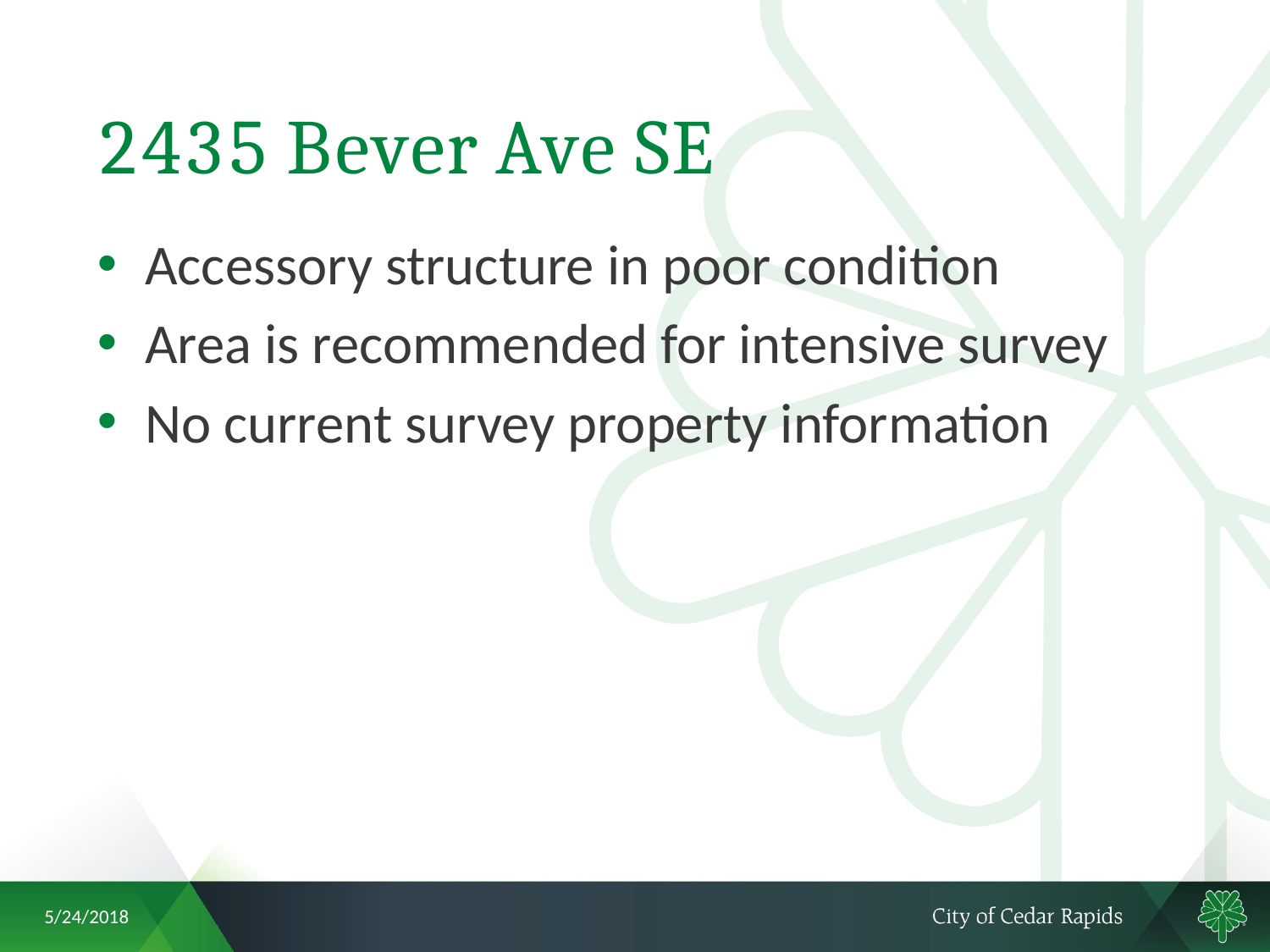

# 2435 Bever Ave SE
Accessory structure in poor condition
Area is recommended for intensive survey
No current survey property information

5/24/2018